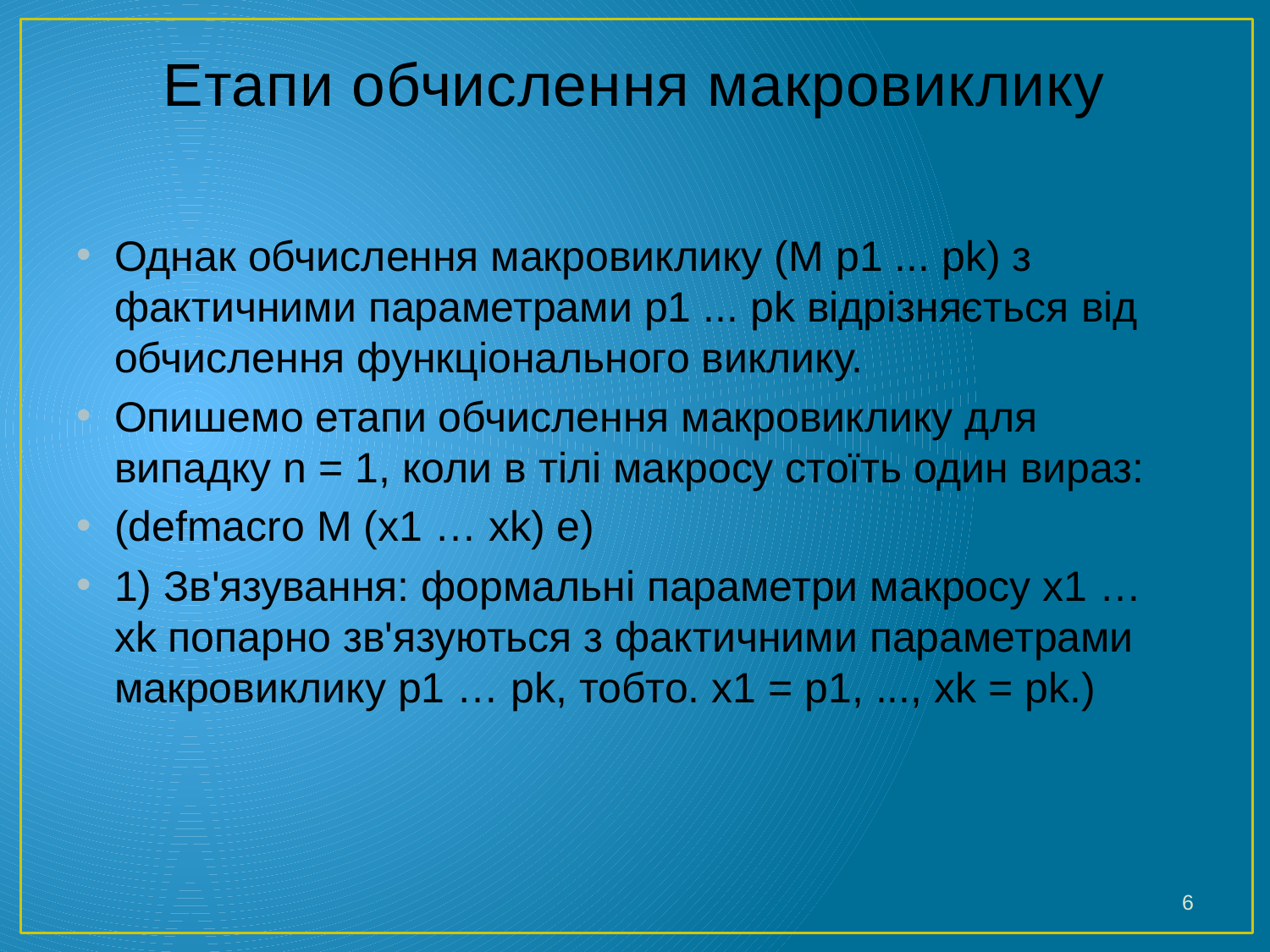

# Етапи обчислення макровиклику
Однак обчислення макровиклику (М p1 ... pk) з фактичними параметрами p1 ... pk відрізняється від обчислення функціонального виклику.
Опишемо етапи обчислення макровиклику для випадку n = 1, коли в тілі макросу стоїть один вираз:
(defmacro М (x1 … xk) e)
1) Зв'язування: формальні параметри макросу x1 … xk попарно зв'язуються з фактичними параметрами макровиклику p1 … pk, тобто. x1 = p1, ..., xk = pk.)
6